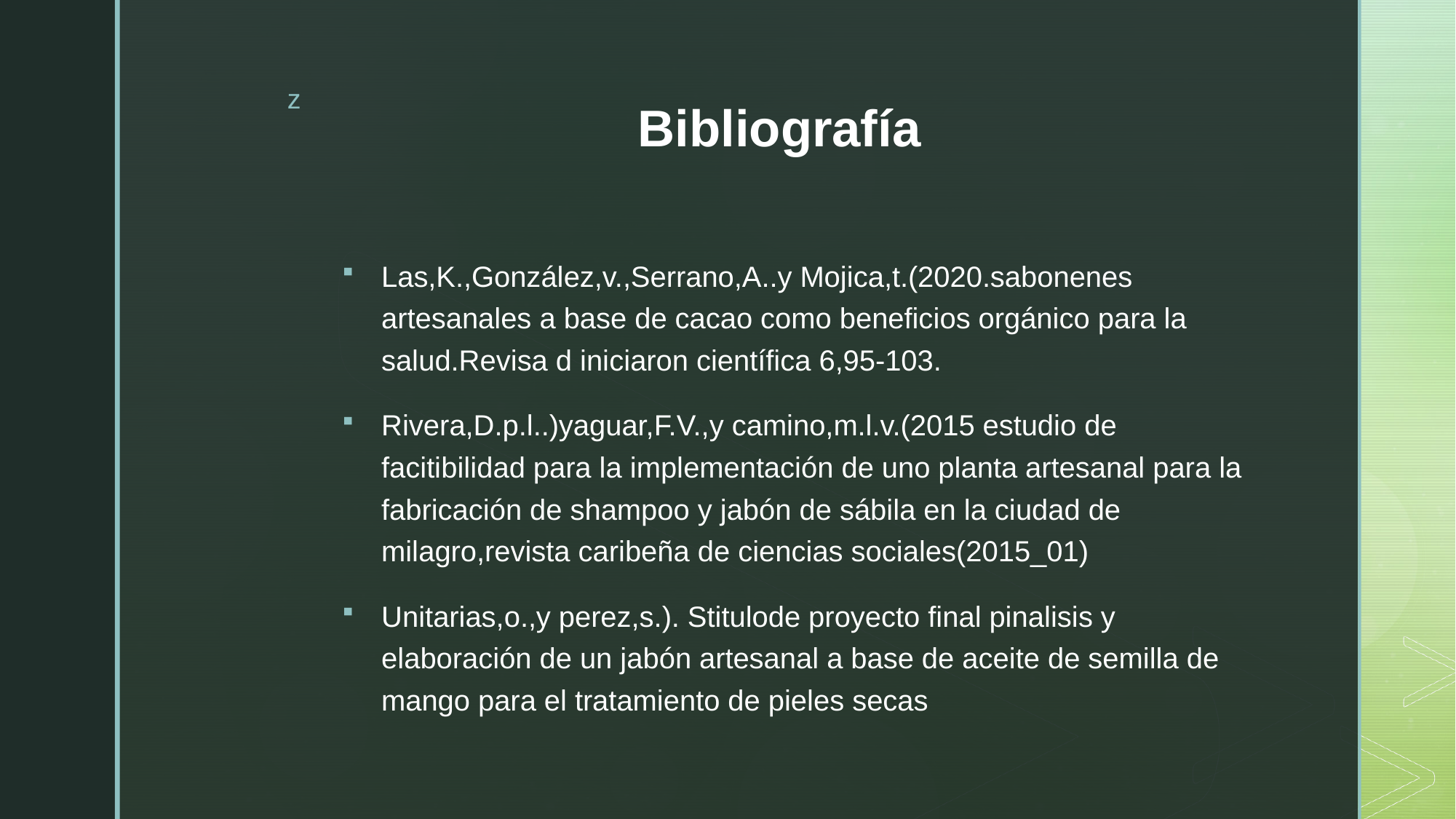

# Bibliografía
Las,K.,González,v.,Serrano,A..y Mojica,t.(2020.sabonenes artesanales a base de cacao como beneficios orgánico para la salud.Revisa d iniciaron científica 6,95-103.
Rivera,D.p.l..)yaguar,F.V.,y camino,m.l.v.(2015 estudio de facitibilidad para la implementación de uno planta artesanal para la fabricación de shampoo y jabón de sábila en la ciudad de milagro,revista caribeña de ciencias sociales(2015_01)
Unitarias,o.,y perez,s.). Stitulode proyecto final pinalisis y elaboración de un jabón artesanal a base de aceite de semilla de mango para el tratamiento de pieles secas